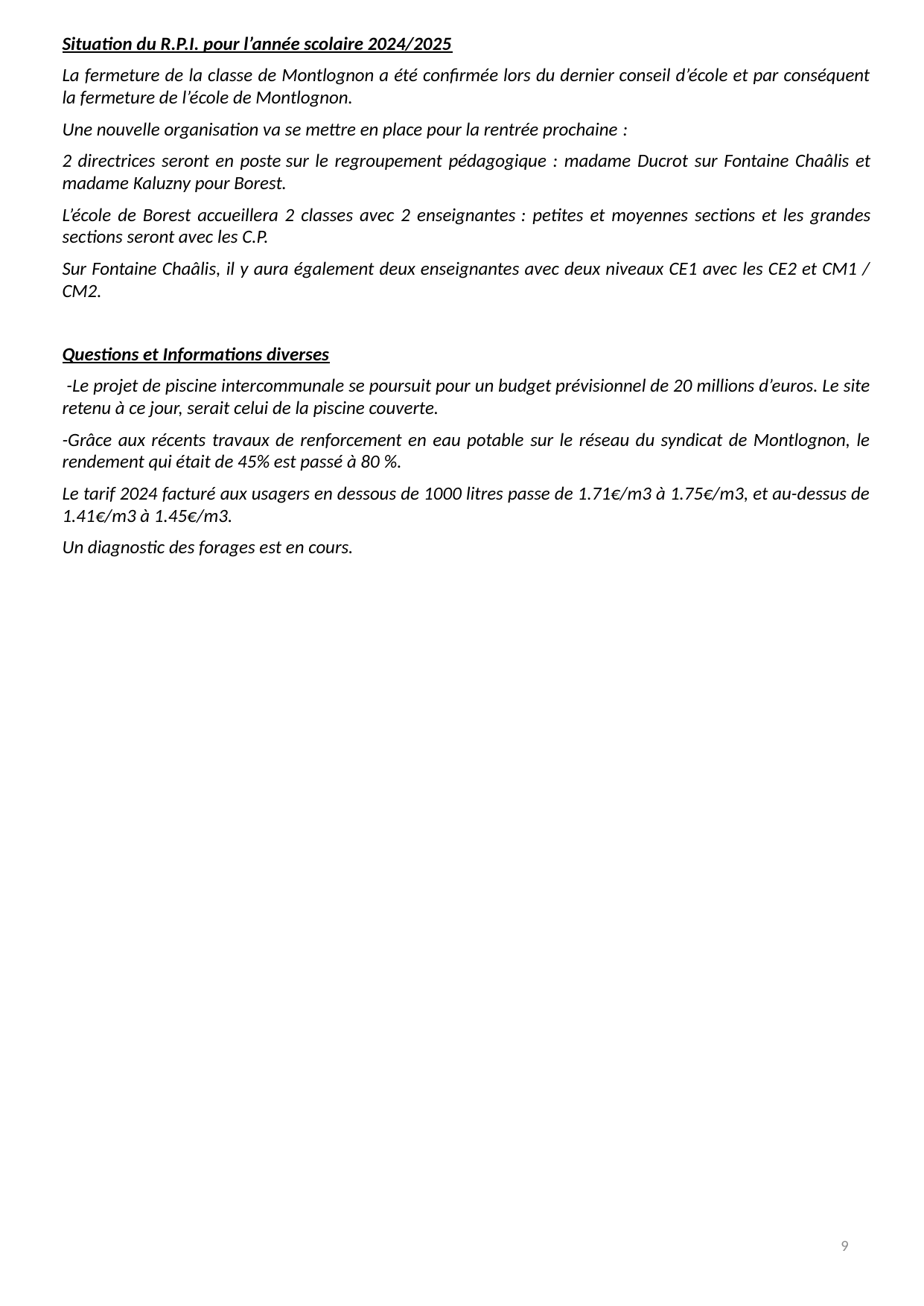

Situation du R.P.I. pour l’année scolaire 2024/2025
La fermeture de la classe de Montlognon a été confirmée lors du dernier conseil d’école et par conséquent la fermeture de l’école de Montlognon.
Une nouvelle organisation va se mettre en place pour la rentrée prochaine :
2 directrices seront en poste sur le regroupement pédagogique : madame Ducrot sur Fontaine Chaâlis et madame Kaluzny pour Borest.
L’école de Borest accueillera 2 classes avec 2 enseignantes : petites et moyennes sections et les grandes sections seront avec les C.P.
Sur Fontaine Chaâlis, il y aura également deux enseignantes avec deux niveaux CE1 avec les CE2 et CM1 / CM2.

Questions et Informations diverses
 -Le projet de piscine intercommunale se poursuit pour un budget prévisionnel de 20 millions d’euros. Le site retenu à ce jour, serait celui de la piscine couverte.
-Grâce aux récents travaux de renforcement en eau potable sur le réseau du syndicat de Montlognon, le rendement qui était de 45% est passé à 80 %.
Le tarif 2024 facturé aux usagers en dessous de 1000 litres passe de 1.71€/m3 à 1.75€/m3, et au-dessus de 1.41€/m3 à 1.45€/m3.
Un diagnostic des forages est en cours.

9